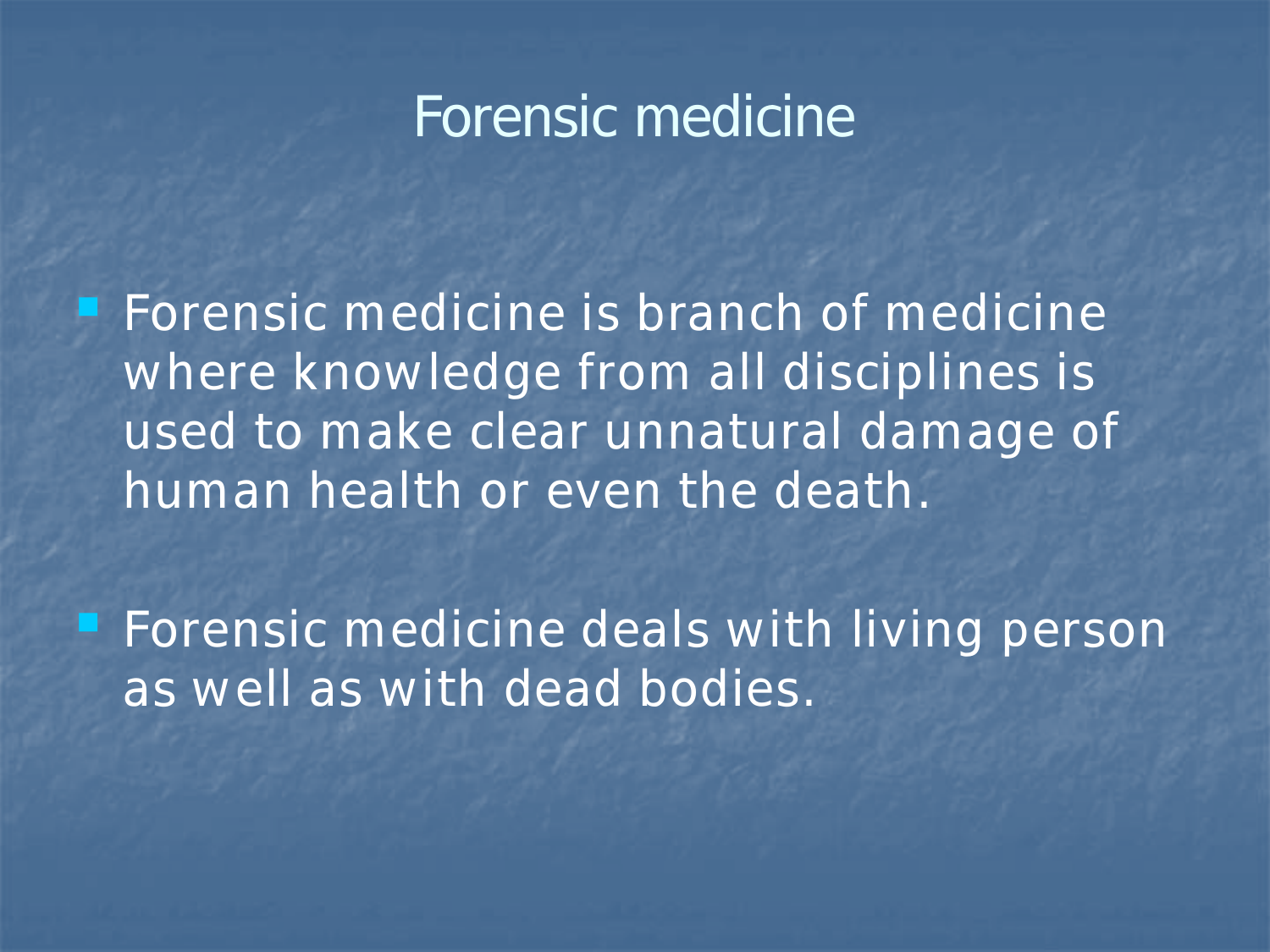

# Forensic medicine
Forensic medicine is branch of medicine where knowledge from all disciplines is used to make clear unnatural damage of human health or even the death.

Forensic medicine deals with living person as well as with dead bodies.